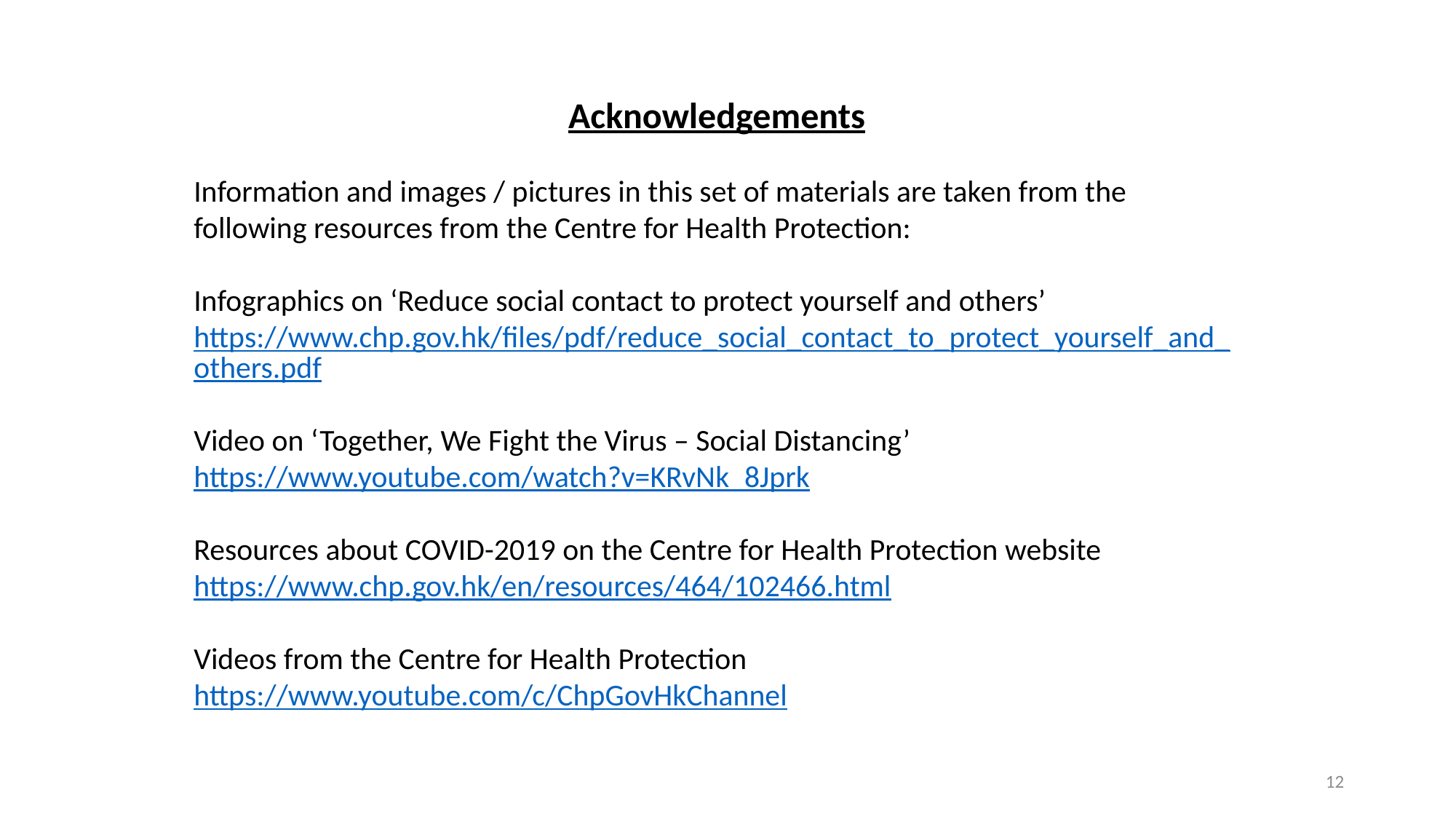

Acknowledgements

Information and images / pictures in this set of materials are taken from the following resources from the Centre for Health Protection:

Infographics on ‘Reduce social contact to protect yourself and others’
https://www.chp.gov.hk/files/pdf/reduce_social_contact_to_protect_yourself_and_others.pdf

Video on ‘Together, We Fight the Virus – Social Distancing’
https://www.youtube.com/watch?v=KRvNk_8Jprk

Resources about COVID-2019 on the Centre for Health Protection website
https://www.chp.gov.hk/en/resources/464/102466.html

Videos from the Centre for Health Protection
https://www.youtube.com/c/ChpGovHkChannel

12